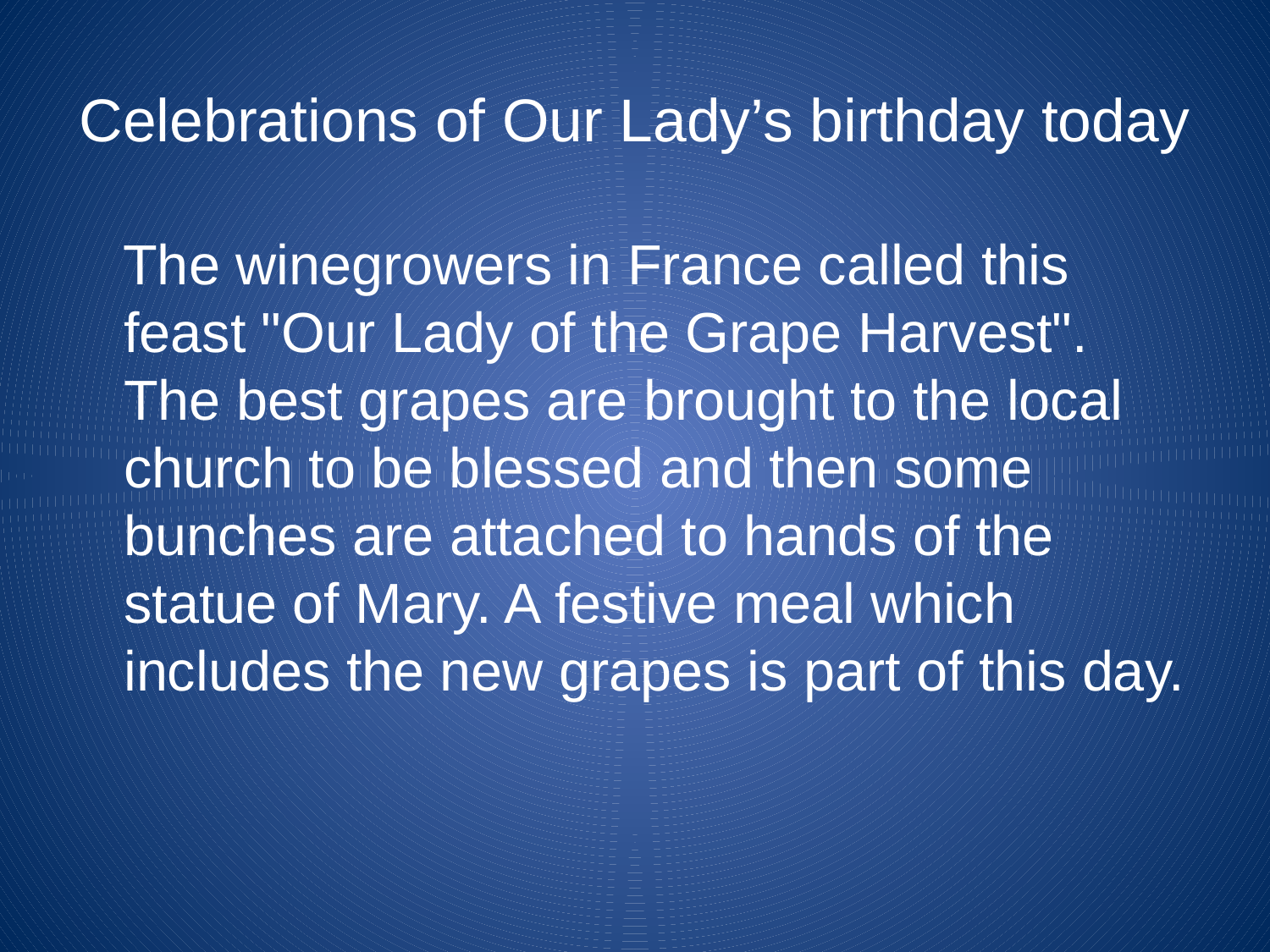

# Celebrations of Our Lady’s birthday today
   The winegrowers in France called this feast "Our Lady of the Grape Harvest". The best grapes are brought to the local church to be blessed and then some bunches are attached to hands of the statue of Mary. A festive meal which includes the new grapes is part of this day.